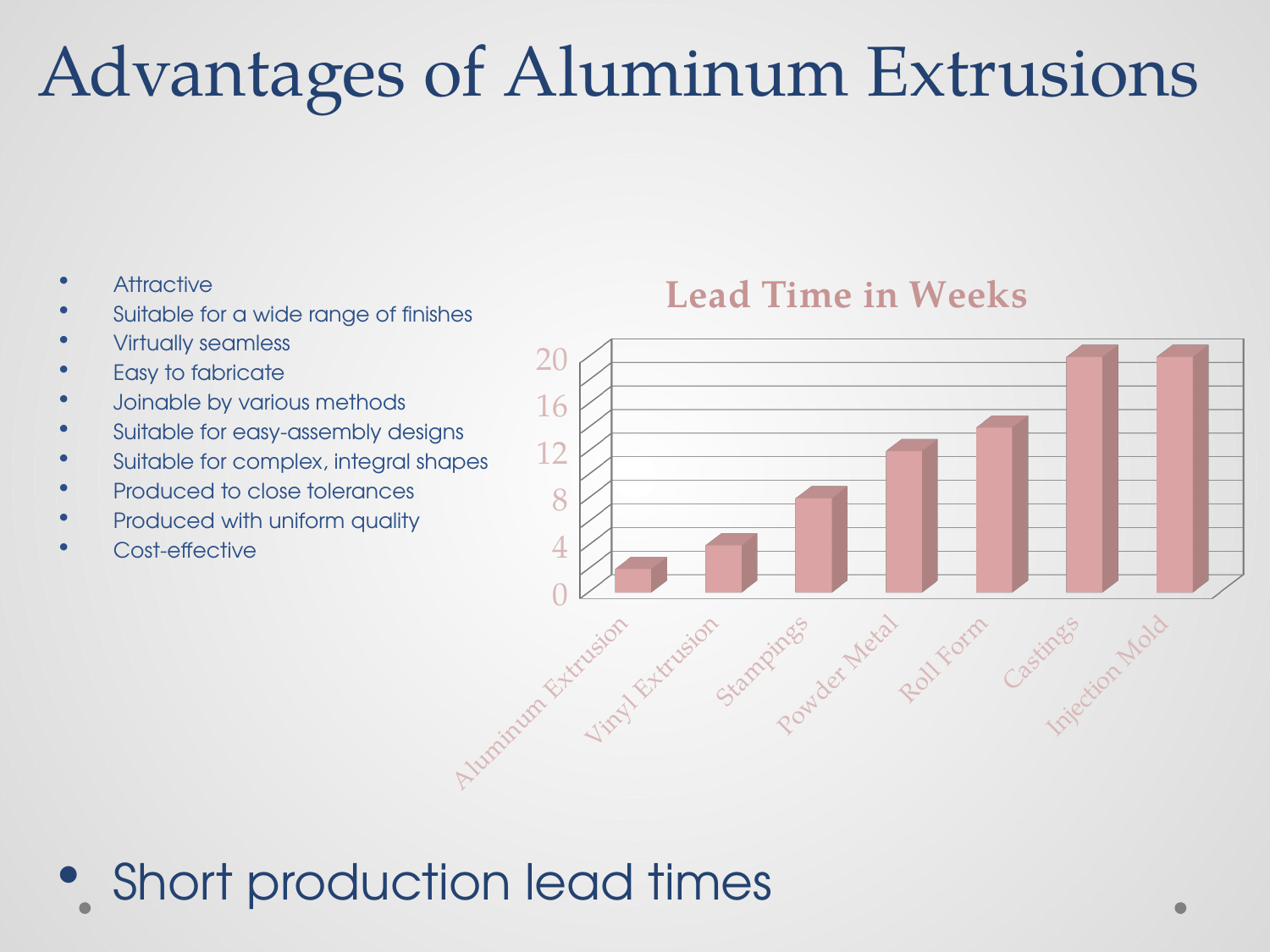

# Advantages of Aluminum Extrusions

[unsupported chart]

Attractive
Suitable for a wide range of finishes
Virtually seamless
Easy to fabricate
Joinable by various methods
Suitable for easy-assembly designs
Suitable for complex, integral shapes
Produced to close tolerances
Produced with uniform quality
Cost-effective
Short production lead times